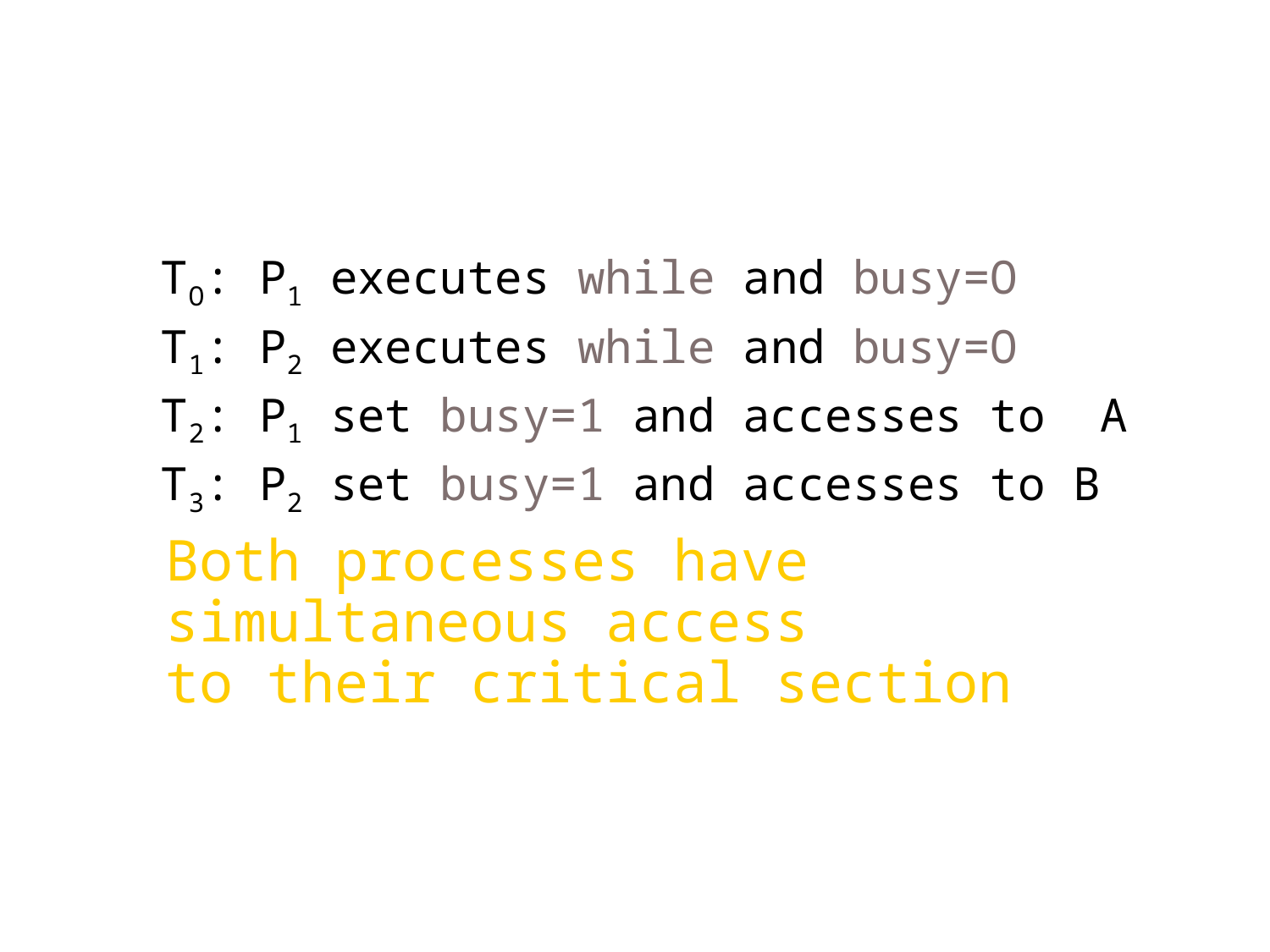

TO: P1 executes while and busy=O
T1: P2 executes while and busy=O
T2: P1 set busy=1 and accesses to  A
T3: P2 set busy=1 and accesses to B
Both processes have
simultaneous access
to their critical section